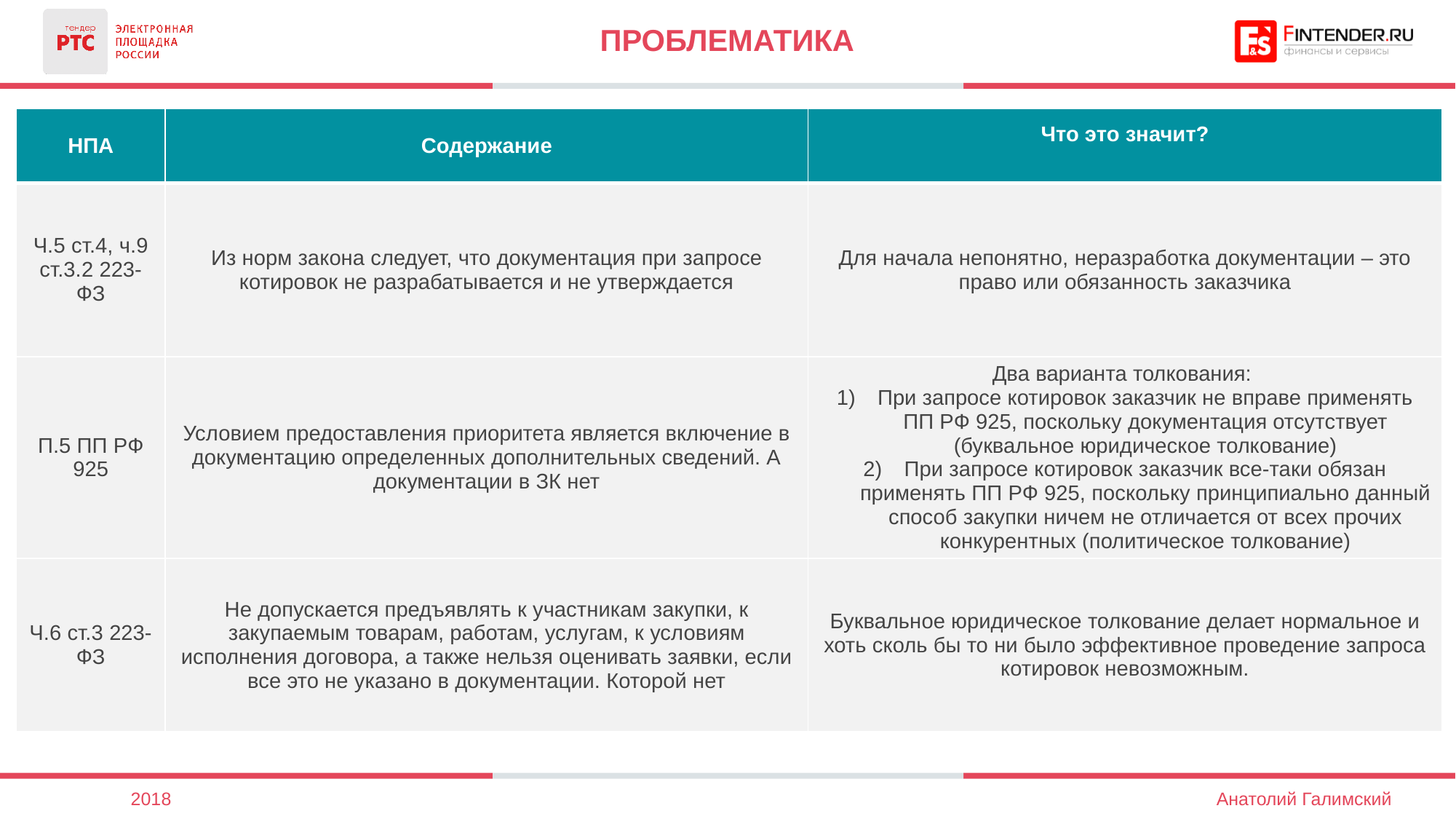

# Проблематика
| НПА | Содержание | Что это значит? |
| --- | --- | --- |
| Ч.5 ст.4, ч.9 ст.3.2 223-ФЗ | Из норм закона следует, что документация при запросе котировок не разрабатывается и не утверждается | Для начала непонятно, неразработка документации – это право или обязанность заказчика |
| П.5 ПП РФ 925 | Условием предоставления приоритета является включение в документацию определенных дополнительных сведений. А документации в ЗК нет | Два варианта толкования: При запросе котировок заказчик не вправе применять ПП РФ 925, поскольку документация отсутствует (буквальное юридическое толкование) При запросе котировок заказчик все-таки обязан применять ПП РФ 925, поскольку принципиально данный способ закупки ничем не отличается от всех прочих конкурентных (политическое толкование) |
| Ч.6 ст.3 223-ФЗ | Не допускается предъявлять к участникам закупки, к закупаемым товарам, работам, услугам, к условиям исполнения договора, а также нельзя оценивать заявки, если все это не указано в документации. Которой нет | Буквальное юридическое толкование делает нормальное и хоть сколь бы то ни было эффективное проведение запроса котировок невозможным. |
2018
Анатолий Галимский